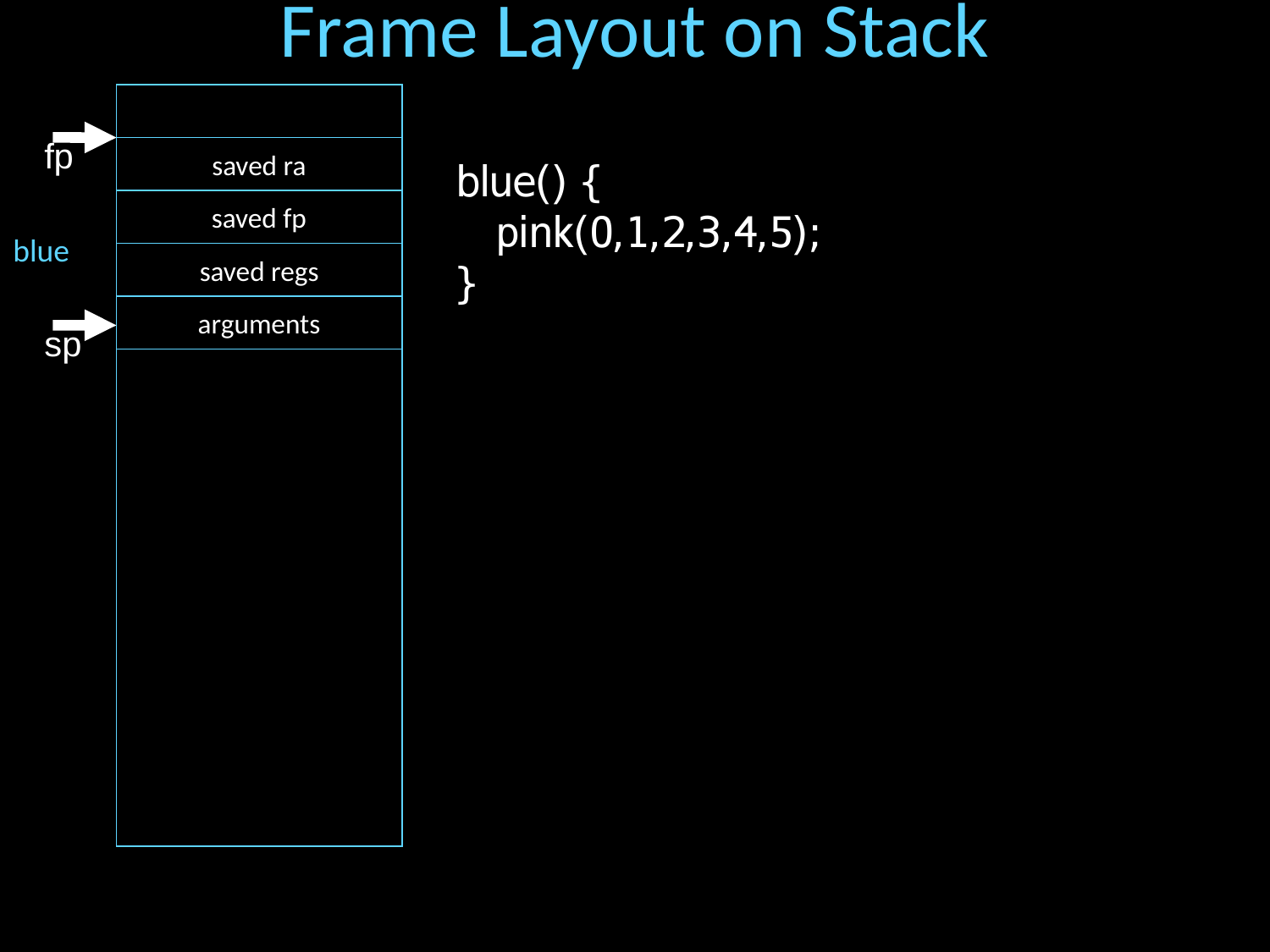

# Frame Layout on Stack

fp

saved ra
blue() {
   pink(0,1,2,3,4,5);
}
saved fp
blue
saved regs
arguments
sp